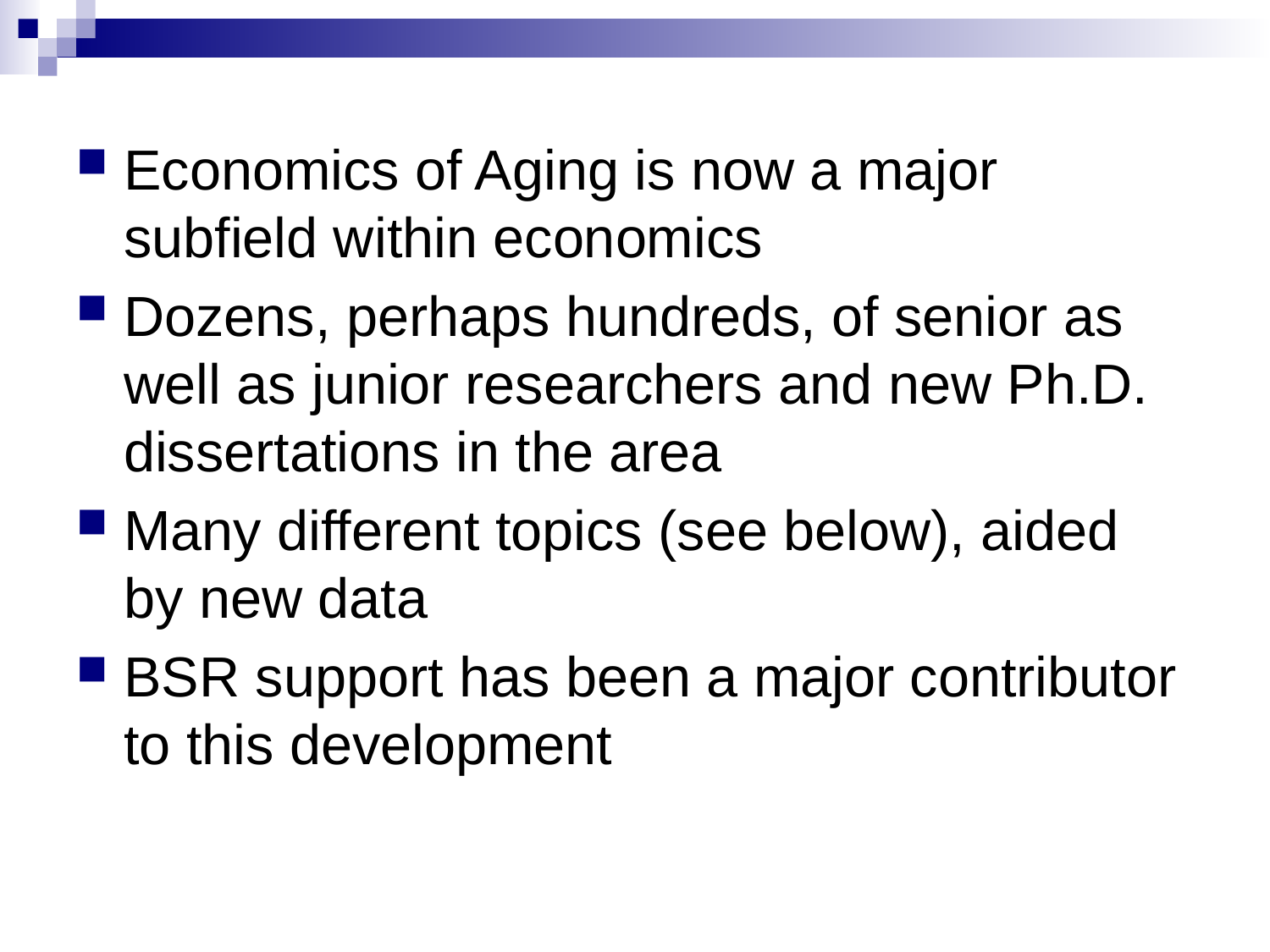

Economics of Aging is now a major subfield within economics
Dozens, perhaps hundreds, of senior as well as junior researchers and new Ph.D. dissertations in the area
Many different topics (see below), aided by new data
BSR support has been a major contributor to this development